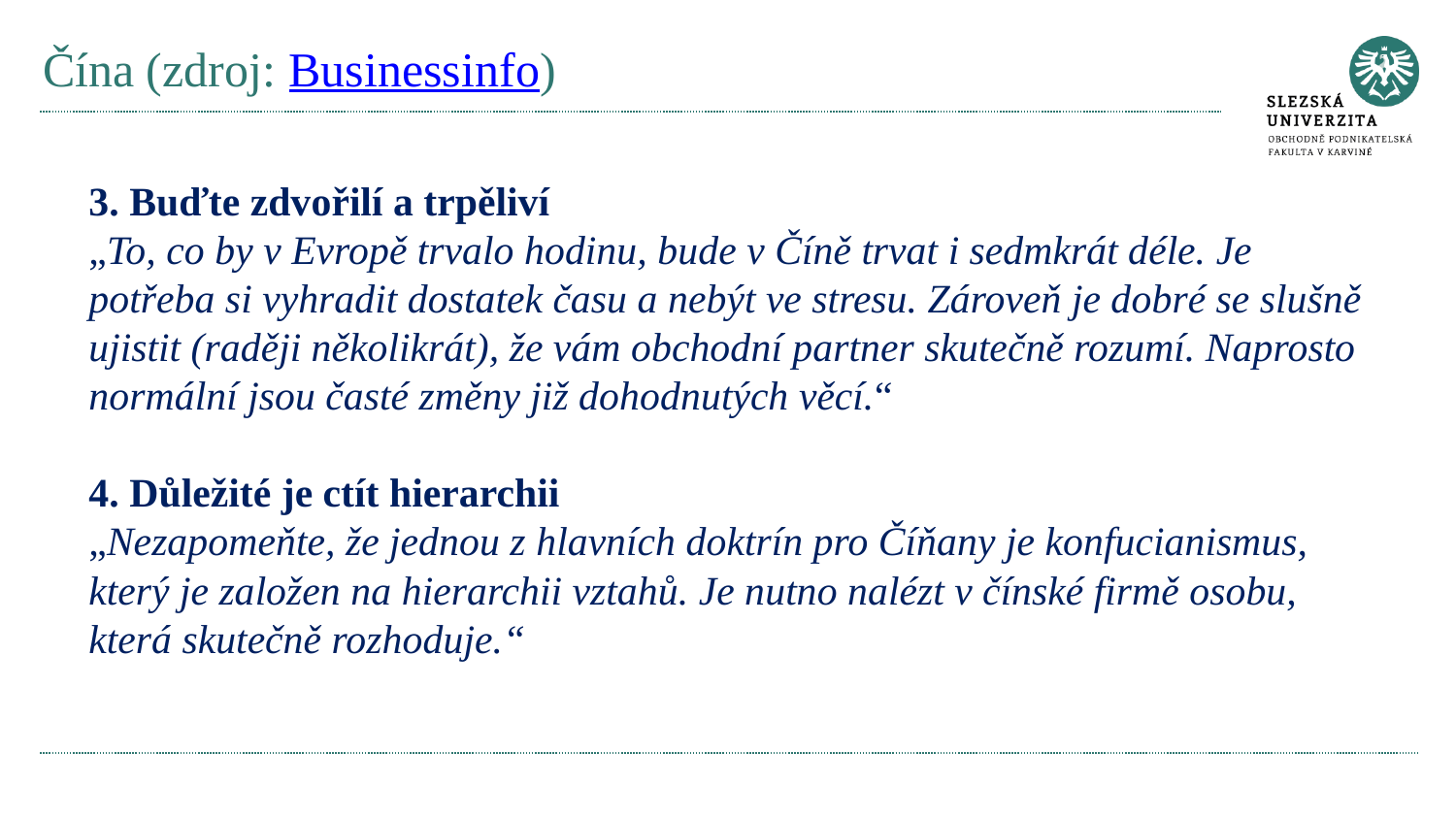

# Čína (zdroj: Businessinfo)
3. Buďte zdvořilí a trpěliví
„To, co by v Evropě trvalo hodinu, bude v Číně trvat i sedmkrát déle. Je potřeba si vyhradit dostatek času a nebýt ve stresu. Zároveň je dobré se slušně ujistit (raději několikrát), že vám obchodní partner skutečně rozumí. Naprosto normální jsou časté změny již dohodnutých věcí.“

4. Důležité je ctít hierarchii
„Nezapomeňte, že jednou z hlavních doktrín pro Číňany je konfucianismus, který je založen na hierarchii vztahů. Je nutno nalézt v čínské firmě osobu, která skutečně rozhoduje.“